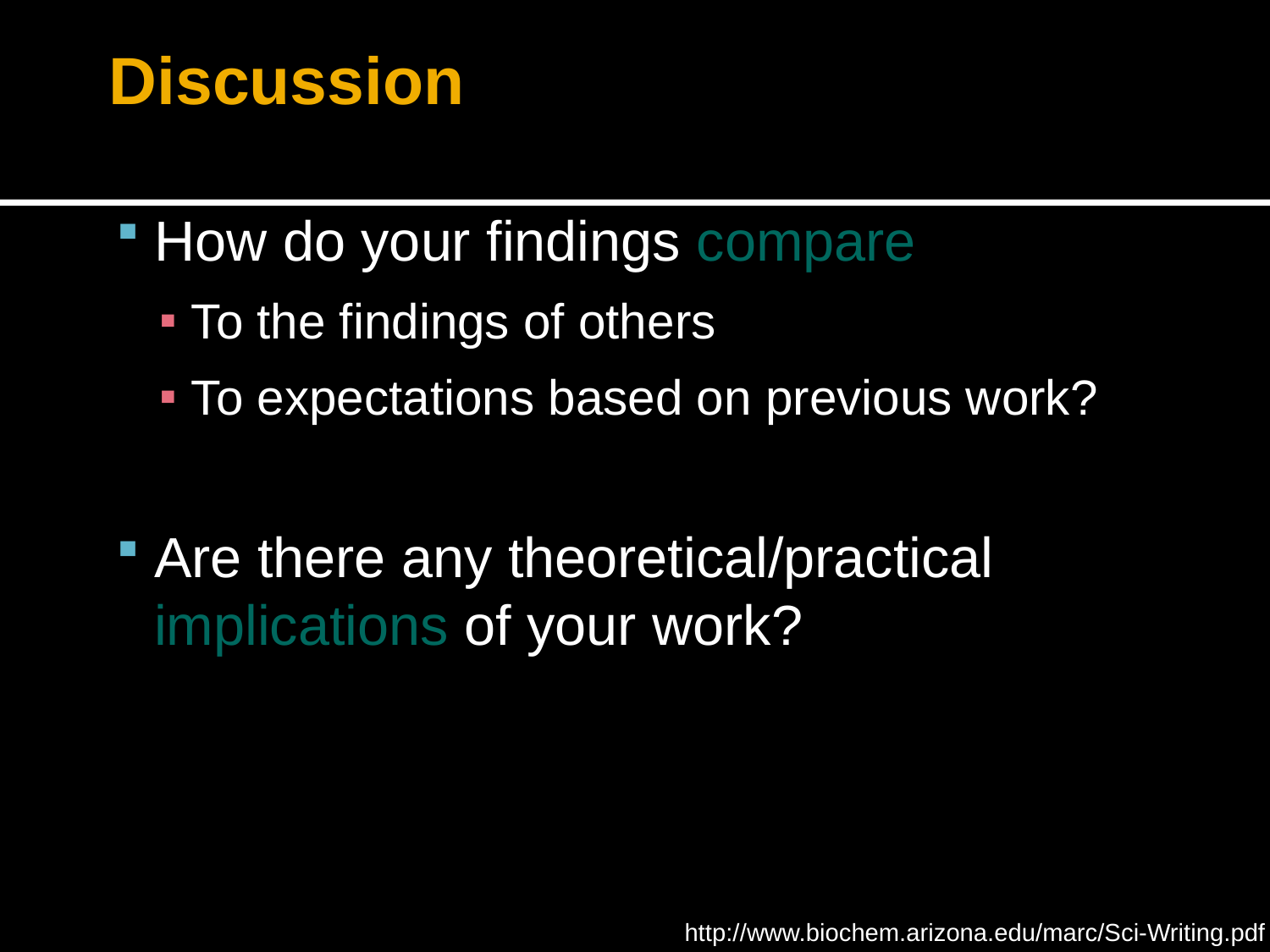

# Discussion
How do your findings compare
To the findings of others
To expectations based on previous work?

Are there any theoretical/practical implications of your work?
http://www.biochem.arizona.edu/marc/Sci-Writing.pdf